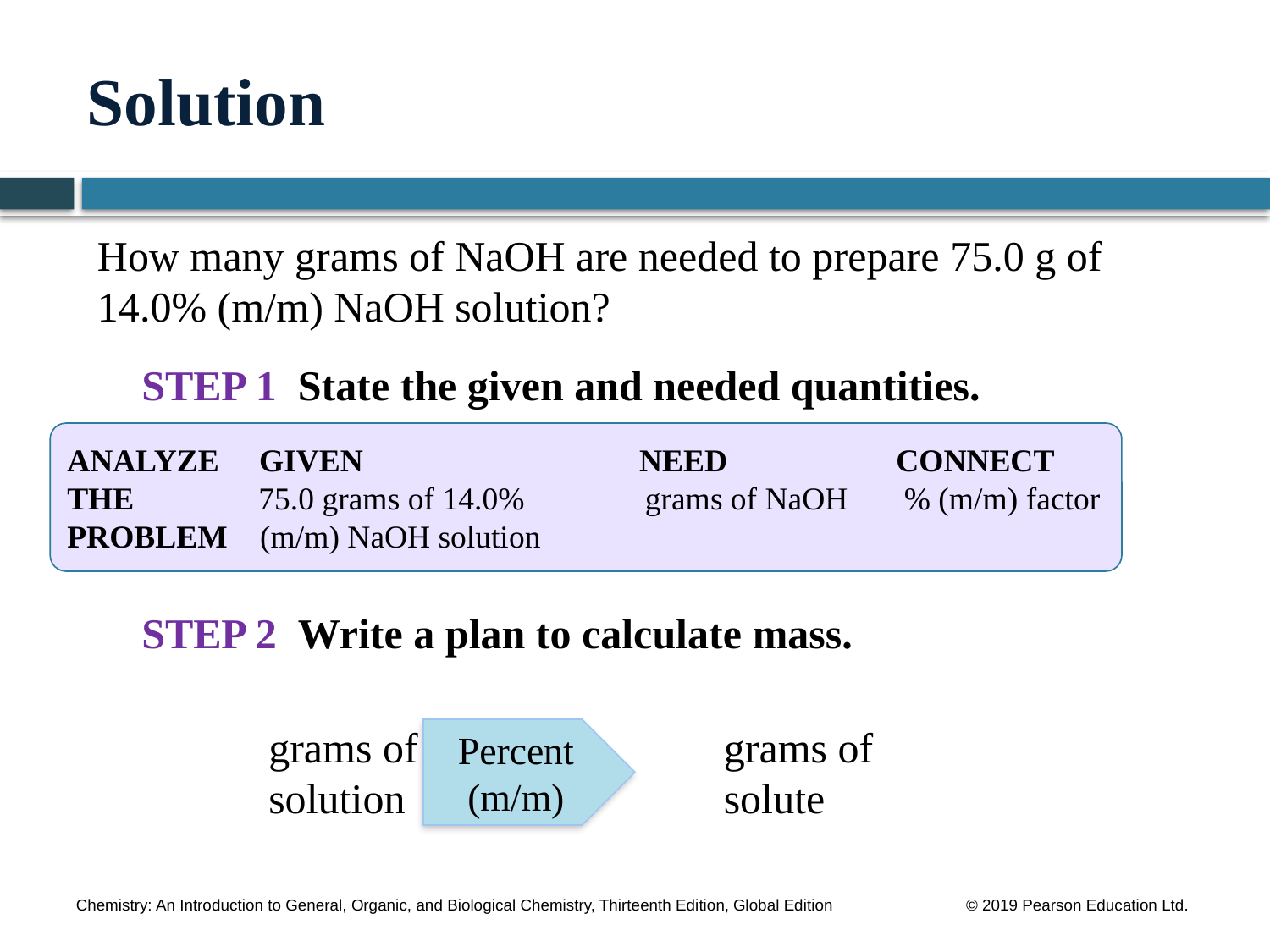

# Solution
How many grams of NaOH are needed to prepare 75.0 g of 14.0% (m/m) NaOH solution?

 	STEP 1  State the given and needed quantities.

	STEP 2  Write a plan to calculate mass.

		grams of 		       grams of
		solution 		       solute

ANALYZE     GIVEN		        NEED                     CONNECT
THE 	        75.0 grams of 14.0%               grams of NaOH       % (m/m) factor
PROBLEM    (m/m) NaOH solution

Percent (m/m)